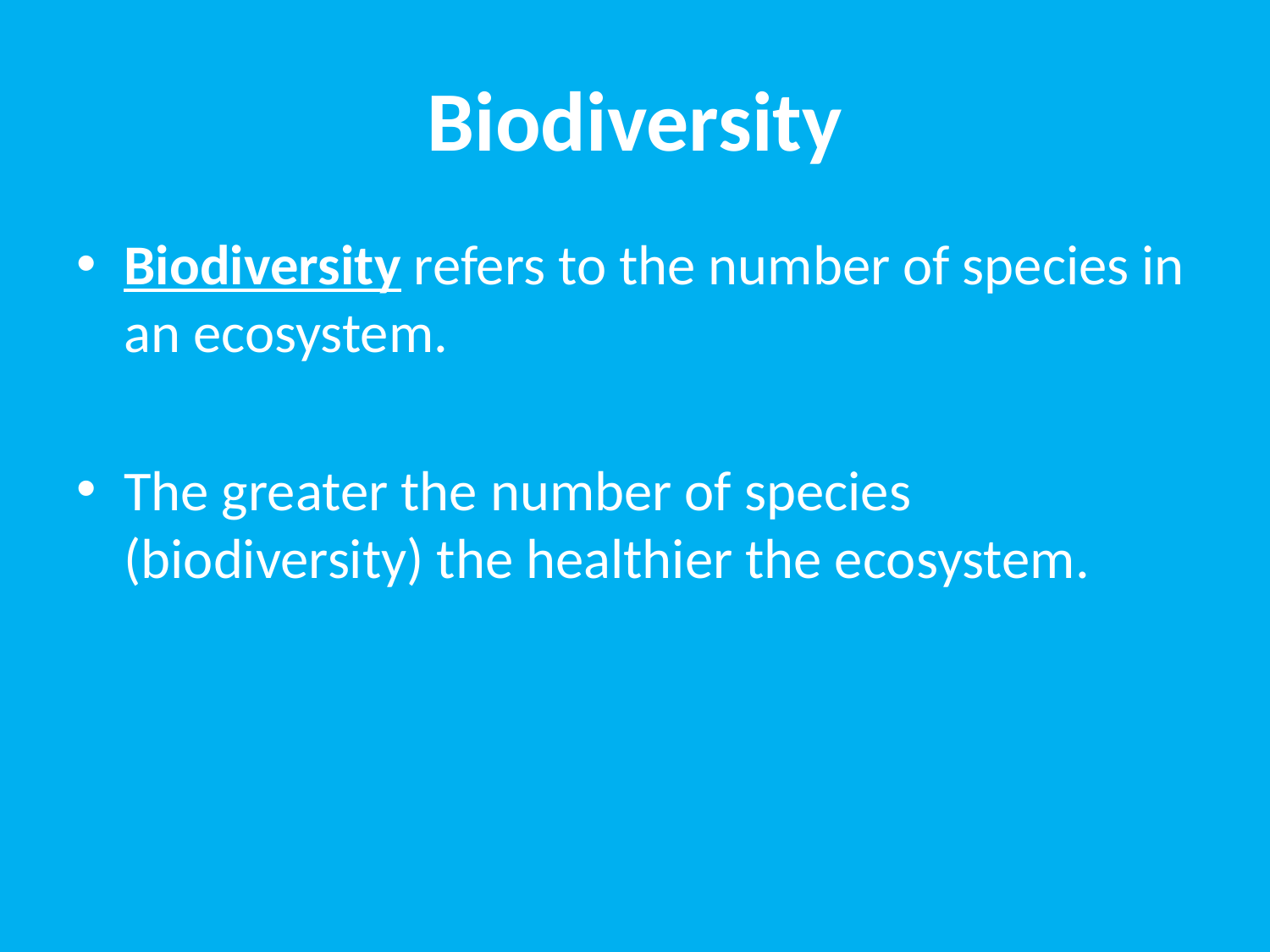

# Biodiversity
Biodiversity refers to the number of species in an ecosystem.

The greater the number of species (biodiversity) the healthier the ecosystem.